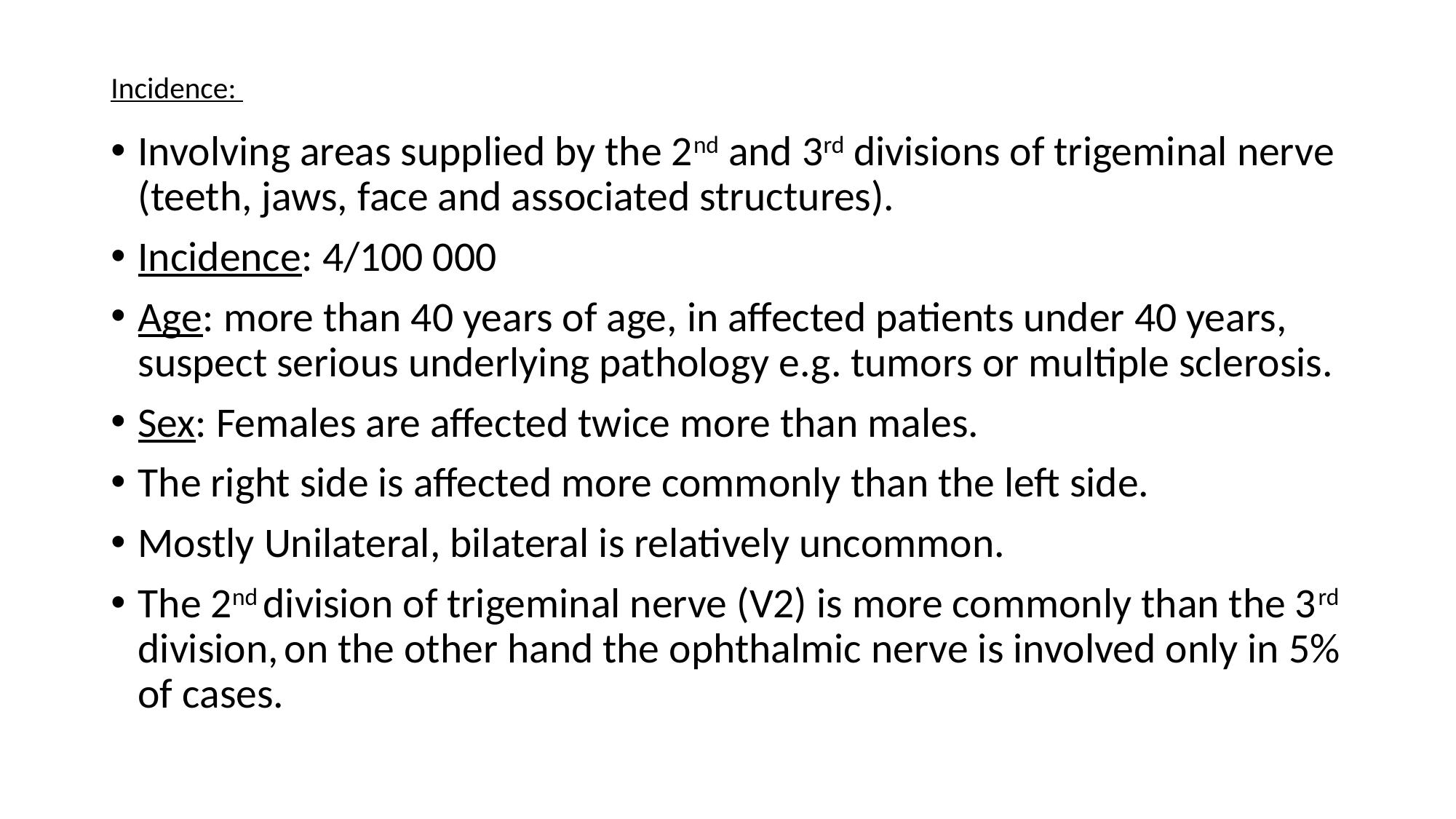

# Incidence:
Involving areas supplied by the 2nd and 3rd divisions of trigeminal nerve (teeth, jaws, face and associated structures).
Incidence: 4/100 000
Age: more than 40 years of age, in affected patients under 40 years, suspect serious underlying pathology e.g. tumors or multiple sclerosis.
Sex: Females are affected twice more than males.
The right side is affected more commonly than the left side.
Mostly Unilateral, bilateral is relatively uncommon.
The 2nd division of trigeminal nerve (V2) is more commonly than the 3rd division, on the other hand the ophthalmic nerve is involved only in 5% of cases.